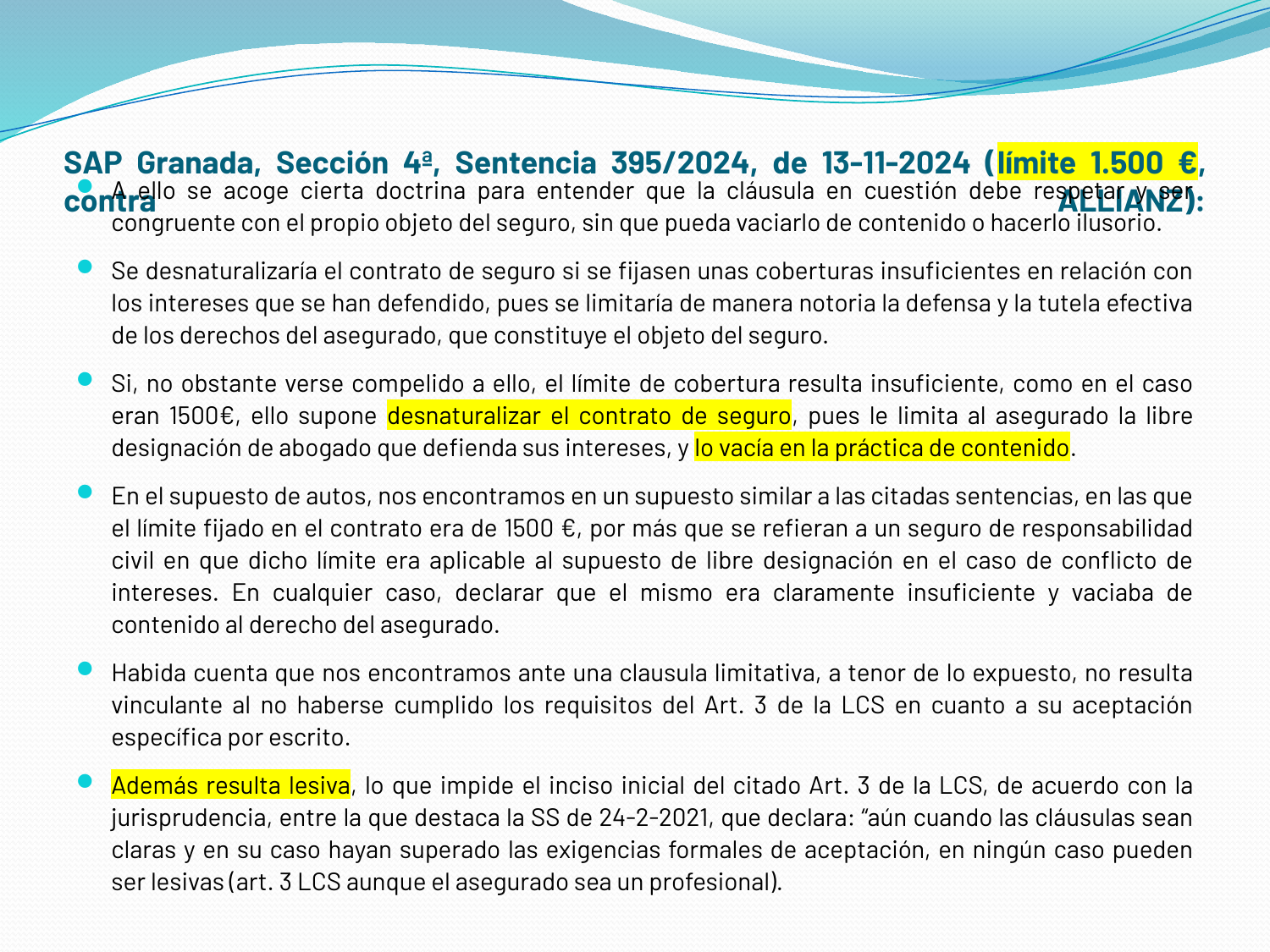

# SAP Granada, Sección 4ª, Sentencia 395/2024, de 13-11-2024 (límite 1.500 €, contra ALLIANZ):
A ello se acoge cierta doctrina para entender que la cláusula en cuestión debe respetar y ser congruente con el propio objeto del seguro, sin que pueda vaciarlo de contenido o hacerlo ilusorio.
Se desnaturalizaría el contrato de seguro si se fijasen unas coberturas insuficientes en relación con los intereses que se han defendido, pues se limitaría de manera notoria la defensa y la tutela efectiva de los derechos del asegurado, que constituye el objeto del seguro.
Si, no obstante verse compelido a ello, el límite de cobertura resulta insuficiente, como en el caso eran 1500€, ello supone desnaturalizar el contrato de seguro, pues le limita al asegurado la libre designación de abogado que defienda sus intereses, y lo vacía en la práctica de contenido.
En el supuesto de autos, nos encontramos en un supuesto similar a las citadas sentencias, en las que el límite fijado en el contrato era de 1500 €, por más que se refieran a un seguro de responsabilidad civil en que dicho límite era aplicable al supuesto de libre designación en el caso de conflicto de intereses. En cualquier caso, declarar que el mismo era claramente insuficiente y vaciaba de contenido al derecho del asegurado.
Habida cuenta que nos encontramos ante una clausula limitativa, a tenor de lo expuesto, no resulta vinculante al no haberse cumplido los requisitos del Art. 3 de la LCS en cuanto a su aceptación específica por escrito.
Además resulta lesiva, lo que impide el inciso inicial del citado Art. 3 de la LCS, de acuerdo con la jurisprudencia, entre la que destaca la SS de 24-2-2021, que declara: “aún cuando las cláusulas sean claras y en su caso hayan superado las exigencias formales de aceptación, en ningún caso pueden ser lesivas (art. 3 LCS aunque el asegurado sea un profesional).